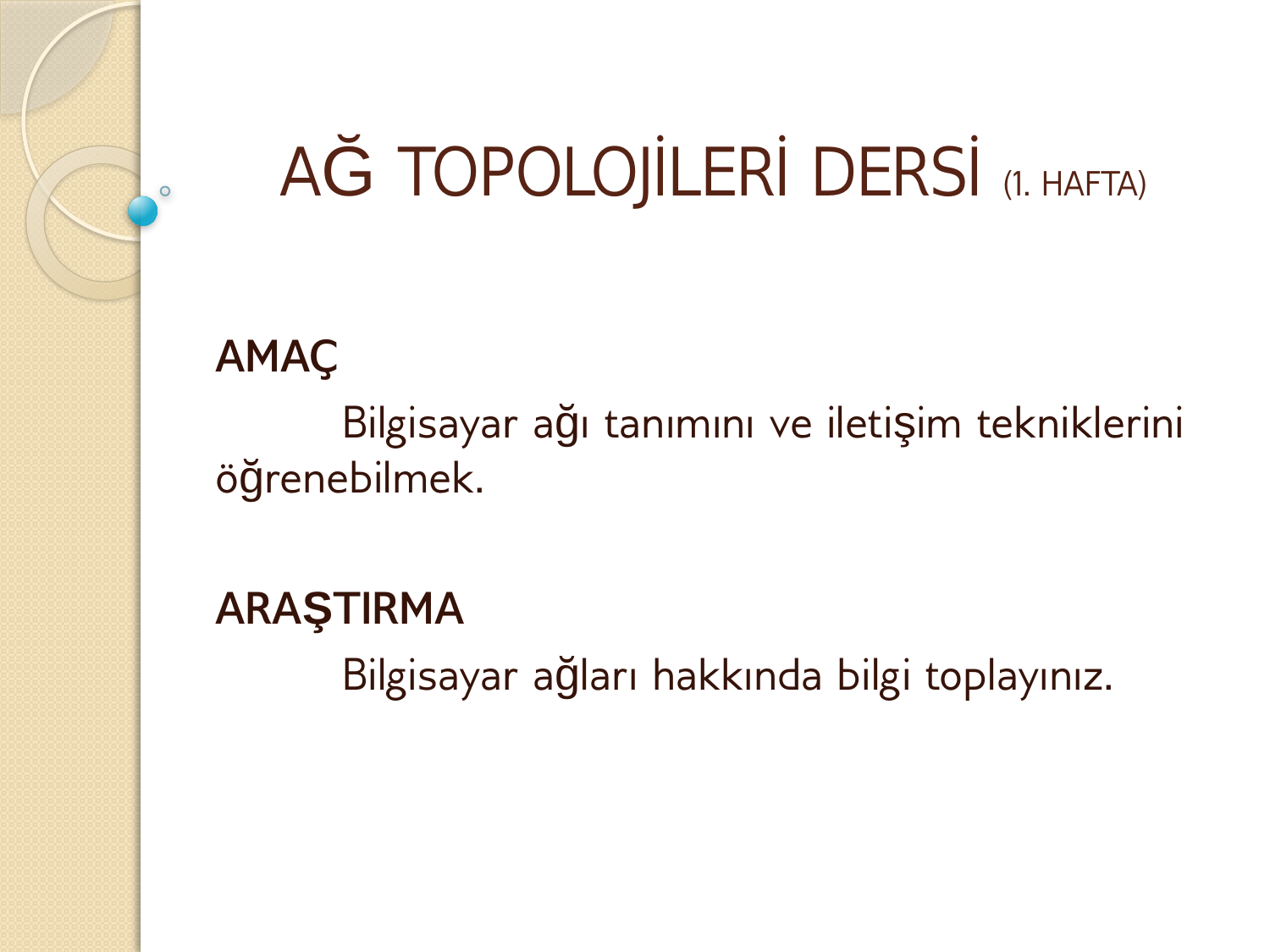

# AĞ TOPOLOJİLERİ DERSİ (1. HAFTA)
AMAÇ
	Bilgisayar ağı tanımını ve iletişim tekniklerini öğrenebilmek.

ARAŞTIRMA
	Bilgisayar ağları hakkında bilgi toplayınız.